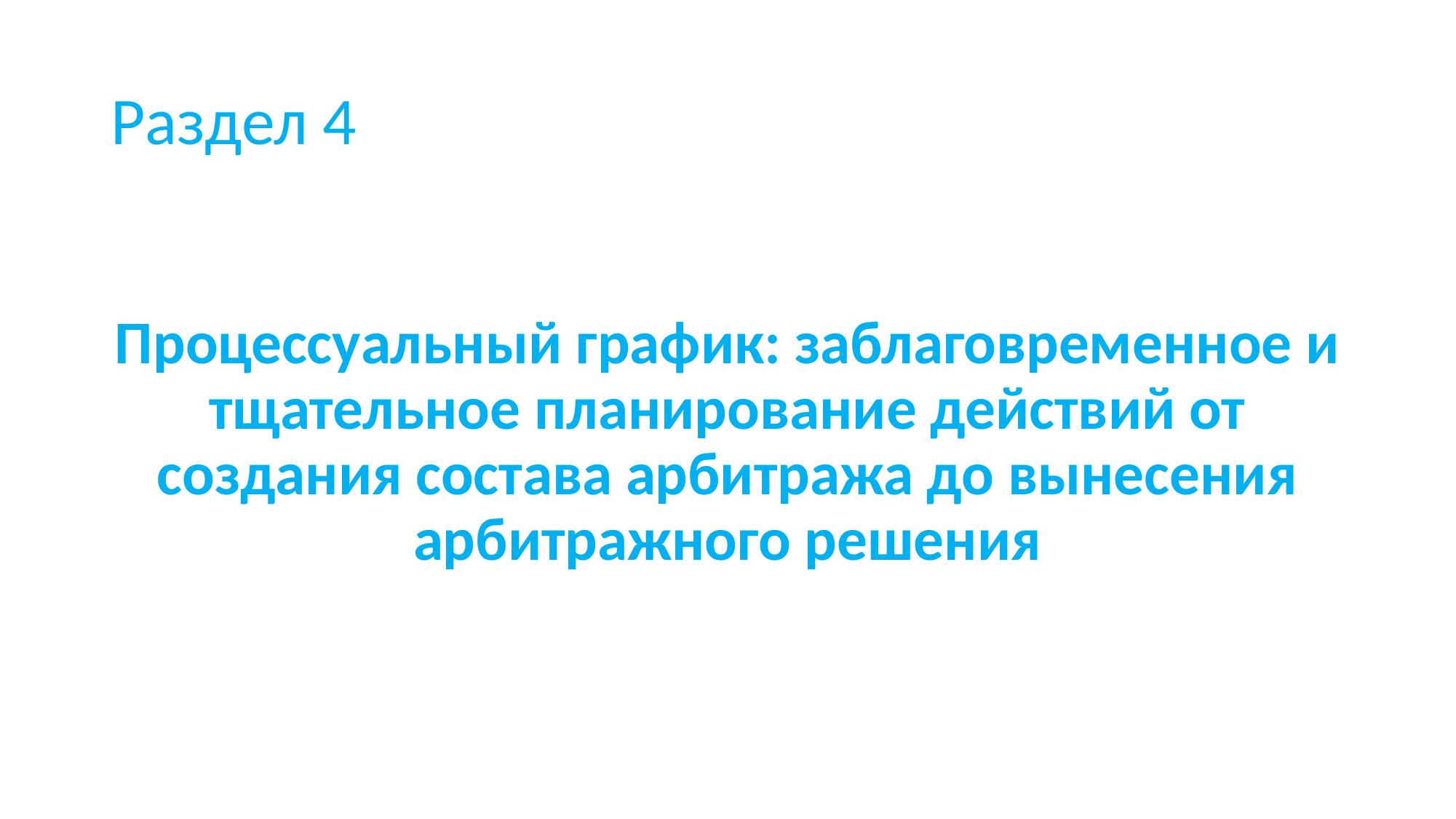

# Раздел 4

Процессуальный график: заблаговременное и тщательное планирование действий от создания состава арбитража до вынесения арбитражного решения